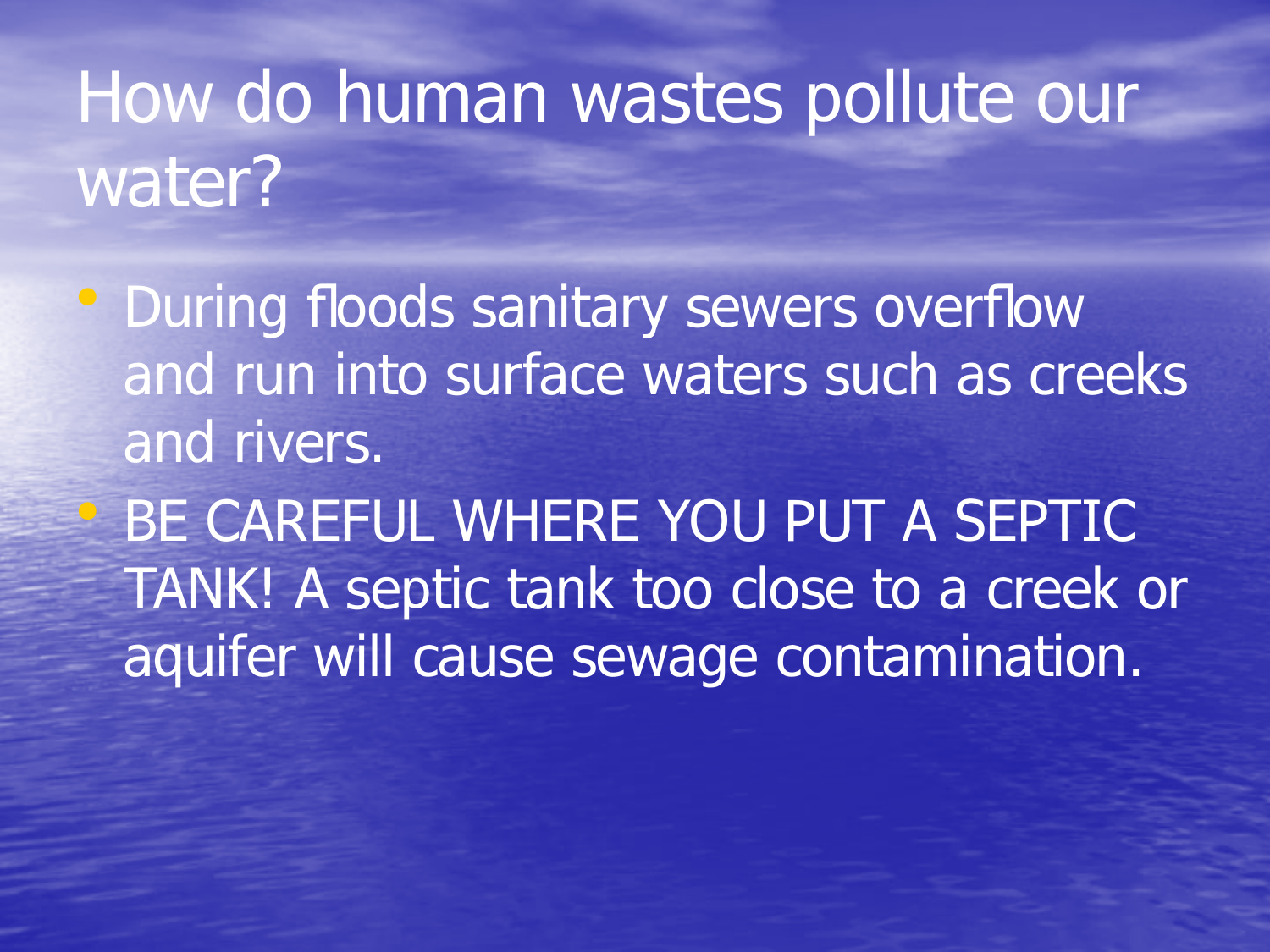

# How do human wastes pollute our water?
During floods sanitary sewers overflow and run into surface waters such as creeks and rivers.
BE CAREFUL WHERE YOU PUT A SEPTIC TANK! A septic tank too close to a creek or aquifer will cause sewage contamination.